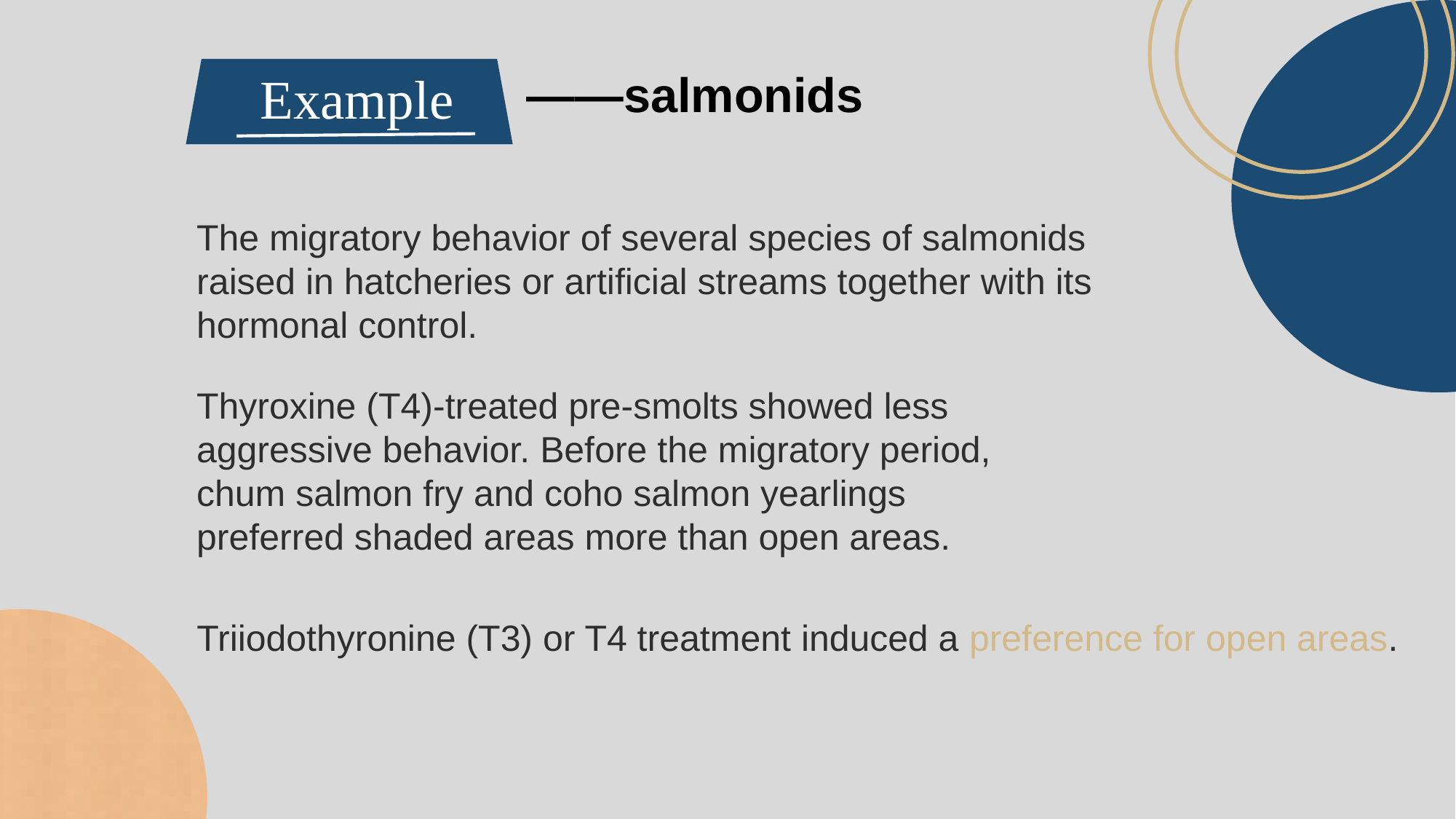

——salmonids

Example
The migratory behavior of several species of salmonids raised in hatcheries or artificial streams together with its hormonal control.
Thyroxine (T4)-treated pre-smolts showed less aggressive behavior. Before the migratory period, chum salmon fry and coho salmon yearlings preferred shaded areas more than open areas.

Triiodothyronine (T3) or T4 treatment induced a preference for open areas.